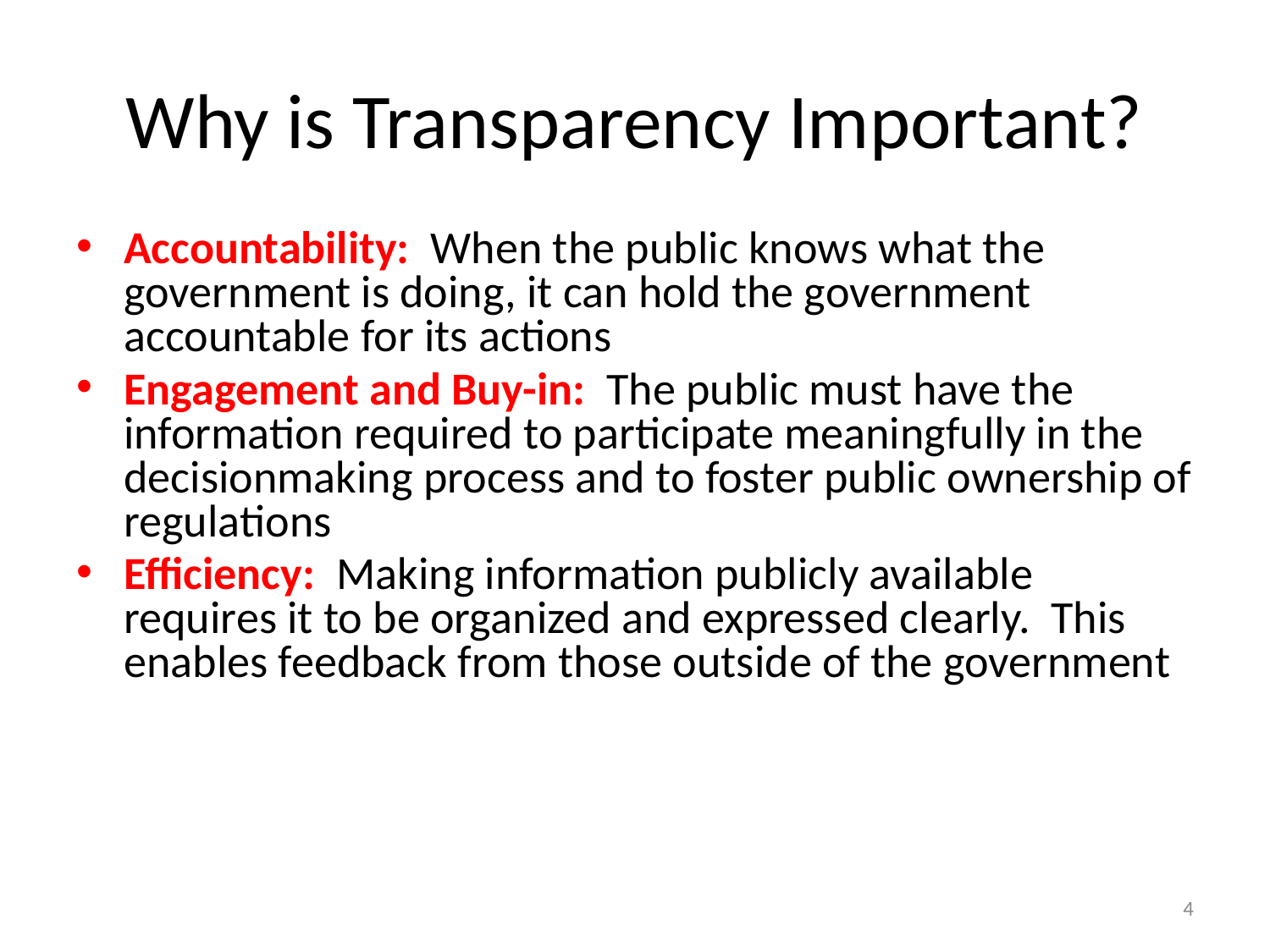

# Why is Transparency Important?
Accountability:  When the public knows what the government is doing, it can hold the government accountable for its actions
Engagement and Buy-in:  The public must have the information required to participate meaningfully in the decisionmaking process and to foster public ownership of regulations
Efficiency:  Making information publicly available requires it to be organized and expressed clearly.  This enables feedback from those outside of the government

4